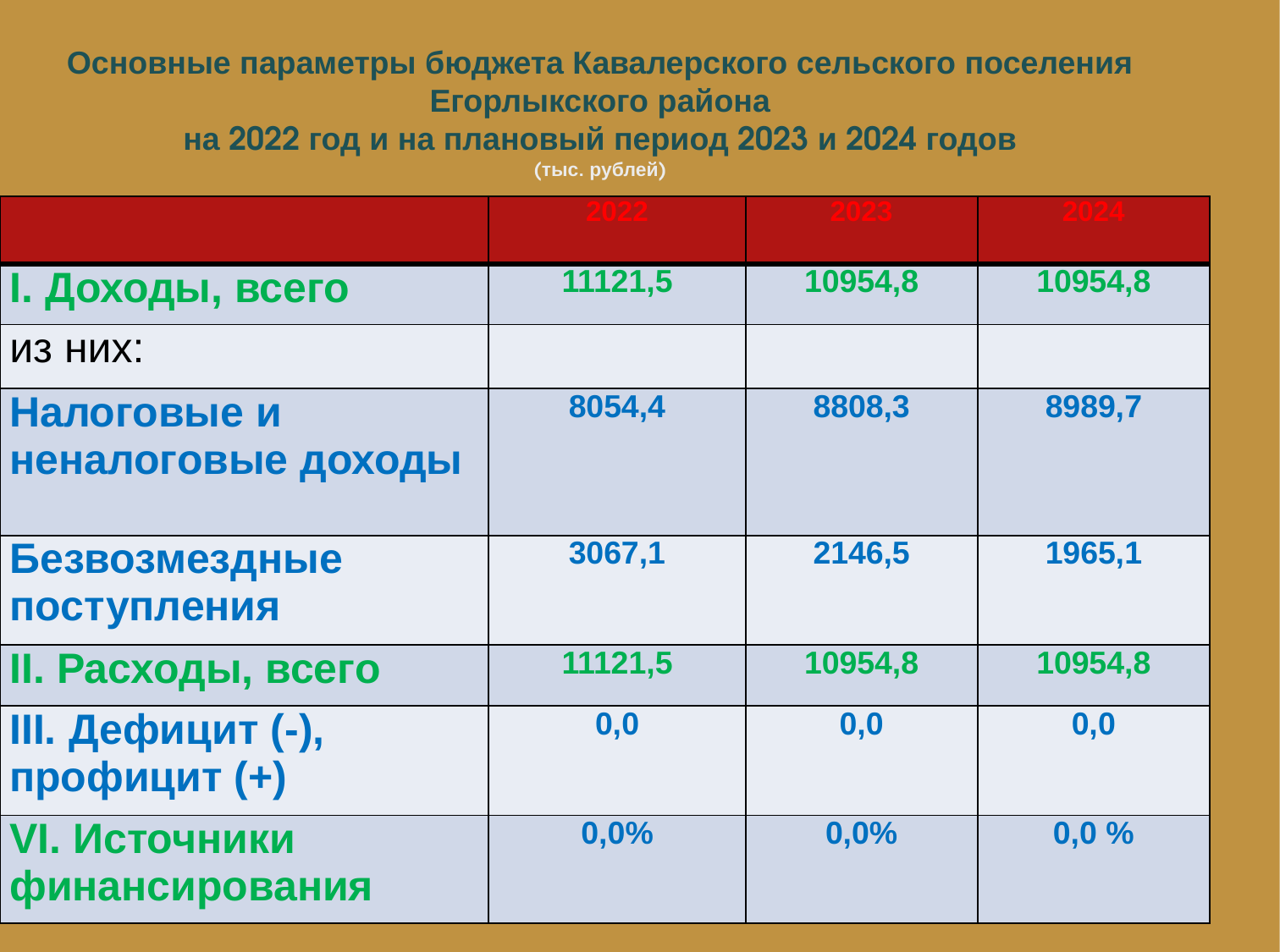

Основные параметры бюджета Кавалерского сельского поселения Егорлыкского района
на 2022 год и на плановый период 2023 и 2024 годов
(тыс. рублей)
|  | 2022 | 2023 | 2024 |
| --- | --- | --- | --- |
| I. Доходы, всего | 11121,5 | 10954,8 | 10954,8 |
| из них: |  |  |  |
| Налоговые и неналоговые доходы | 8054,4 | 8808,3 | 8989,7 |
| Безвозмездные поступления | 3067,1 | 2146,5 | 1965,1 |
| II. Расходы, всего | 11121,5 | 10954,8 | 10954,8 |
| III. Дефицит (-), профицит (+) | 0,0 | 0,0 | 0,0 |
| VI. Источники финансирования | 0,0% | 0,0% | 0,0 % |